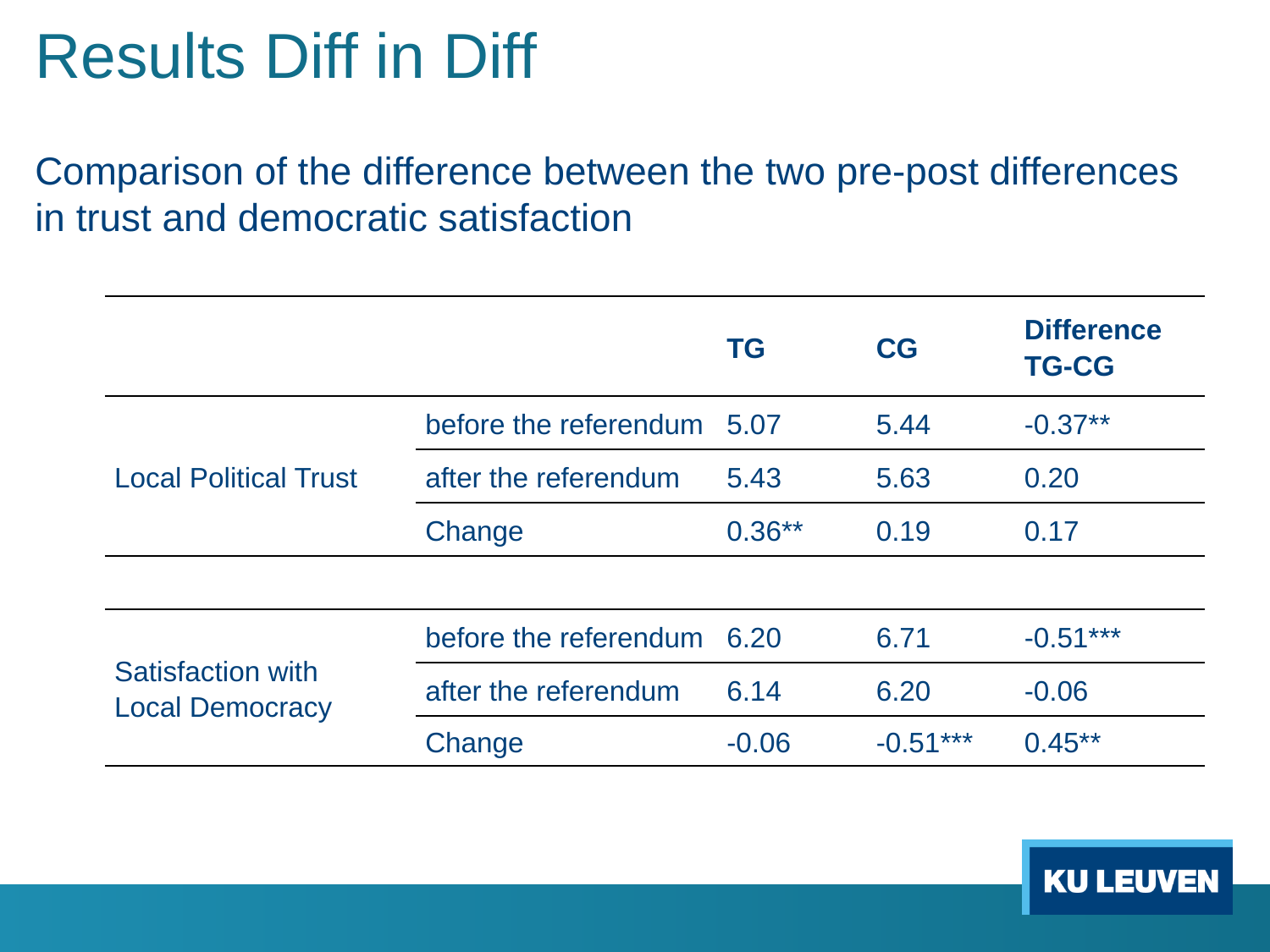

# Results Diff in Diff
Comparison of the difference between the two pre-post differences in trust and democratic satisfaction

|  |  | TG | CG | Difference TG-CG |
| --- | --- | --- | --- | --- |
| Local Political Trust | before the referendum | 5.07 | 5.44 | -0.37\*\* |
|  | after the referendum | 5.43 | 5.63 | 0.20 |
|  | Change | 0.36\*\* | 0.19 | 0.17 |
|  |  |  |  |  |
| Satisfaction with Local Democracy | before the referendum | 6.20 | 6.71 | -0.51\*\*\* |
|  | after the referendum | 6.14 | 6.20 | -0.06 |
|  | Change | -0.06 | -0.51\*\*\* | 0.45\*\* |